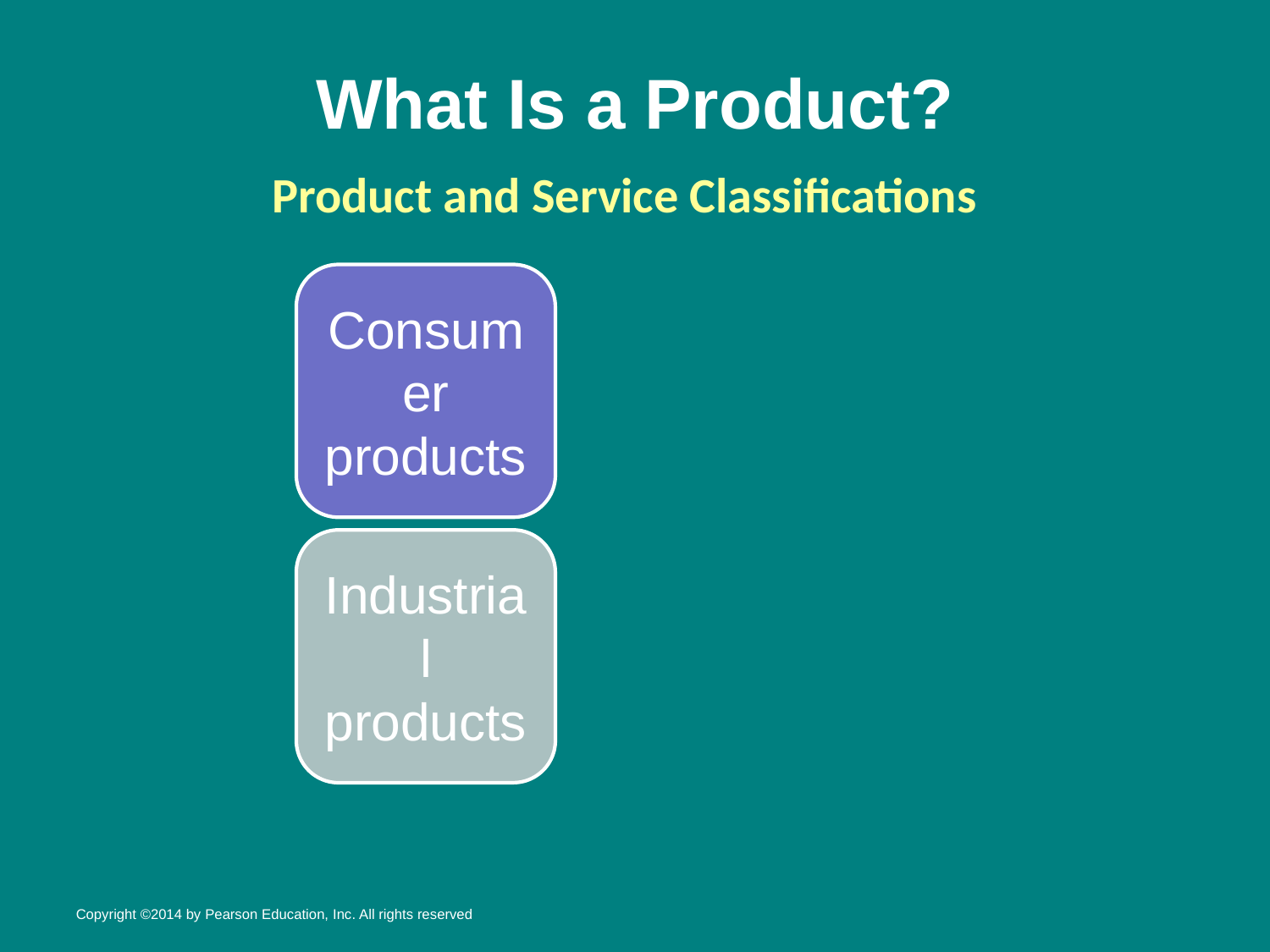

# What Is a Product?
Product and Service Classifications

Consumer products
Industrial products
Copyright ©2014 by Pearson Education, Inc. All rights reserved